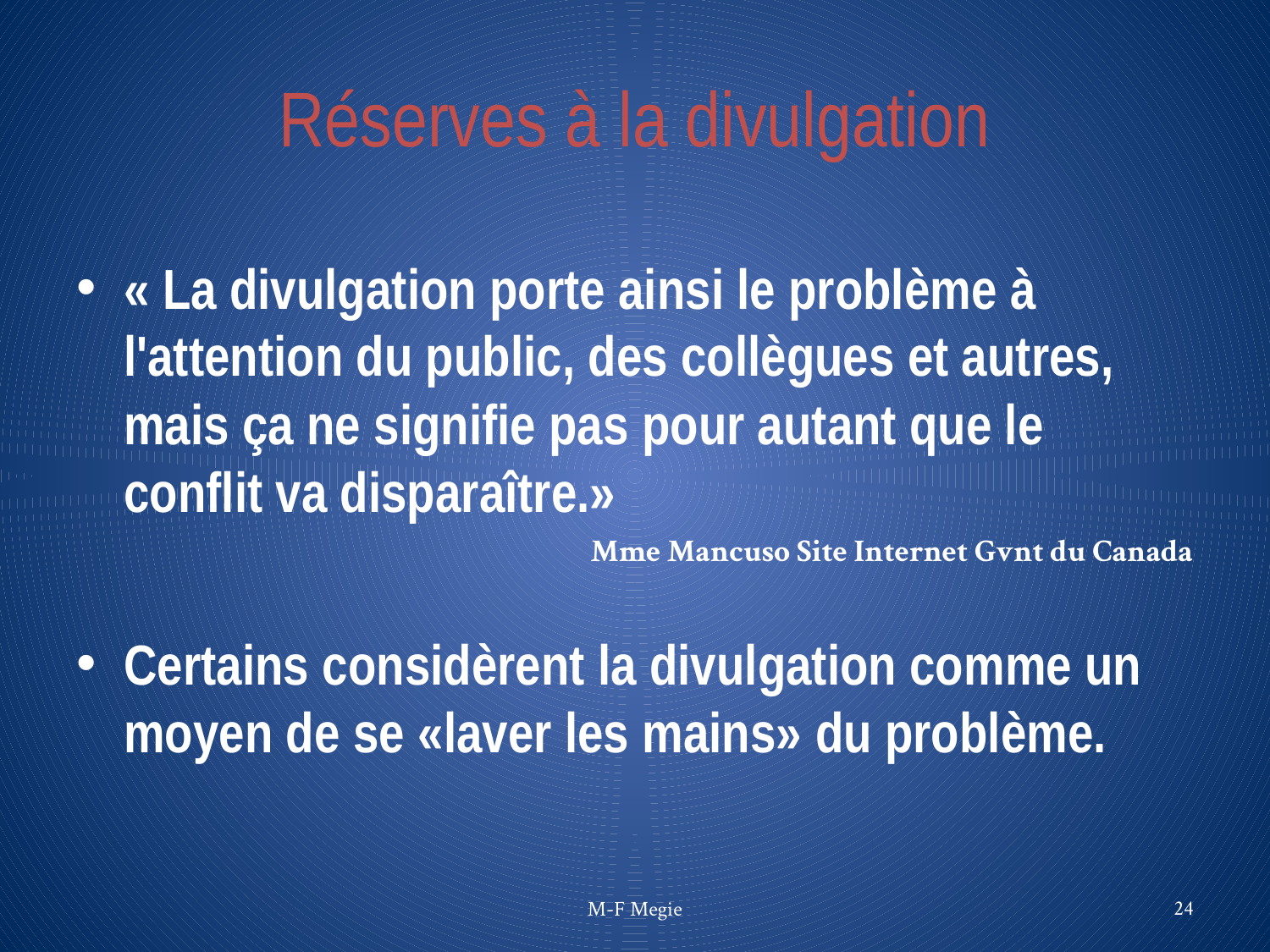

# Réserves à la divulgation
« La divulgation porte ainsi le problème à l'attention du public, des collègues et autres, mais ça ne signifie pas pour autant que le conflit va disparaître.»
Mme Mancuso Site Internet Gvnt du Canada

Certains considèrent la divulgation comme un moyen de se «laver les mains» du problème.
M-F Megie
24